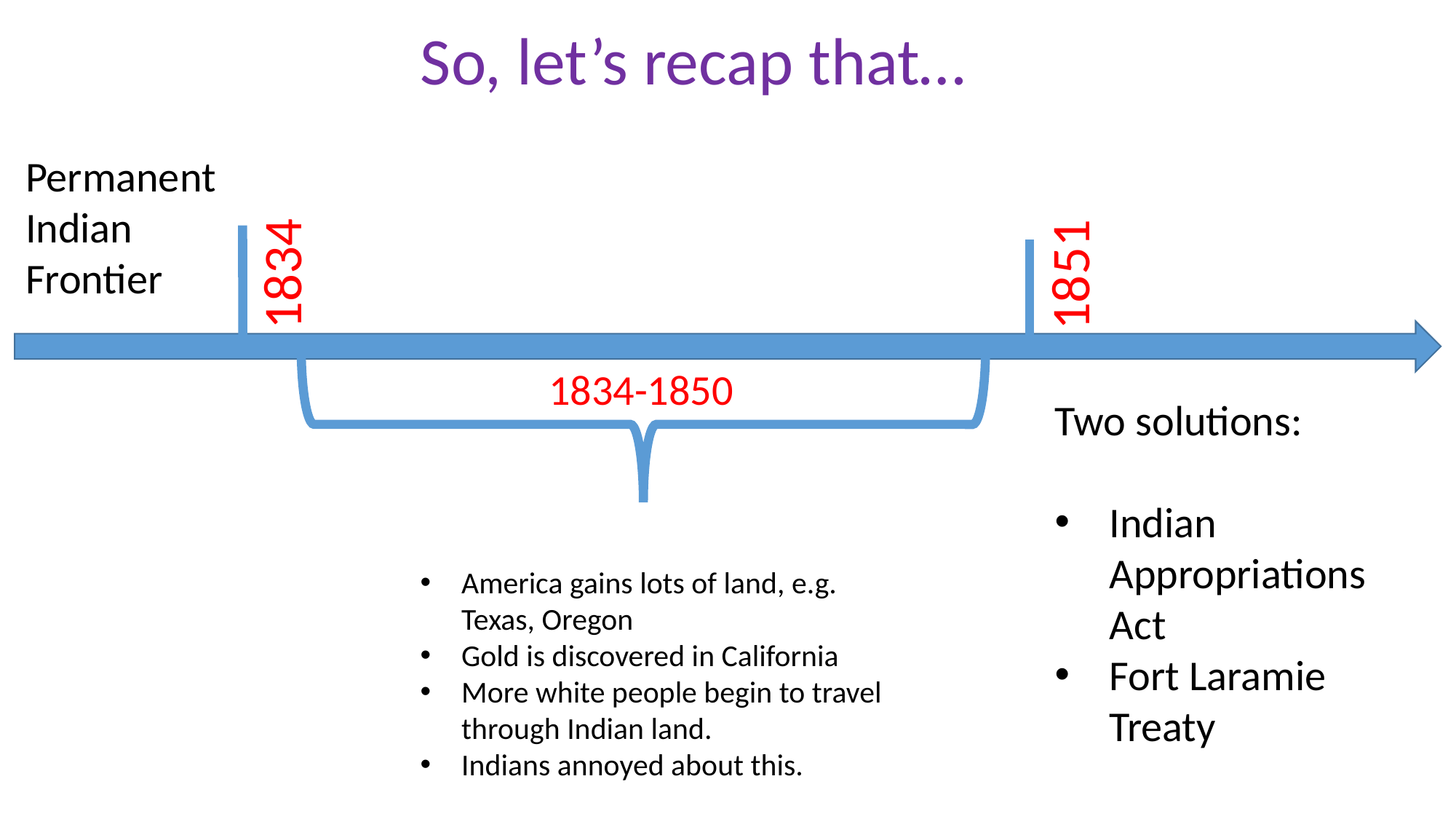

So, let’s recap that…

Permanent Indian Frontier
1834
1851

1834-1850
Two solutions:

Indian Appropriations Act
Fort Laramie Treaty
America gains lots of land, e.g. Texas, Oregon
Gold is discovered in California
More white people begin to travel through Indian land.
Indians annoyed about this.